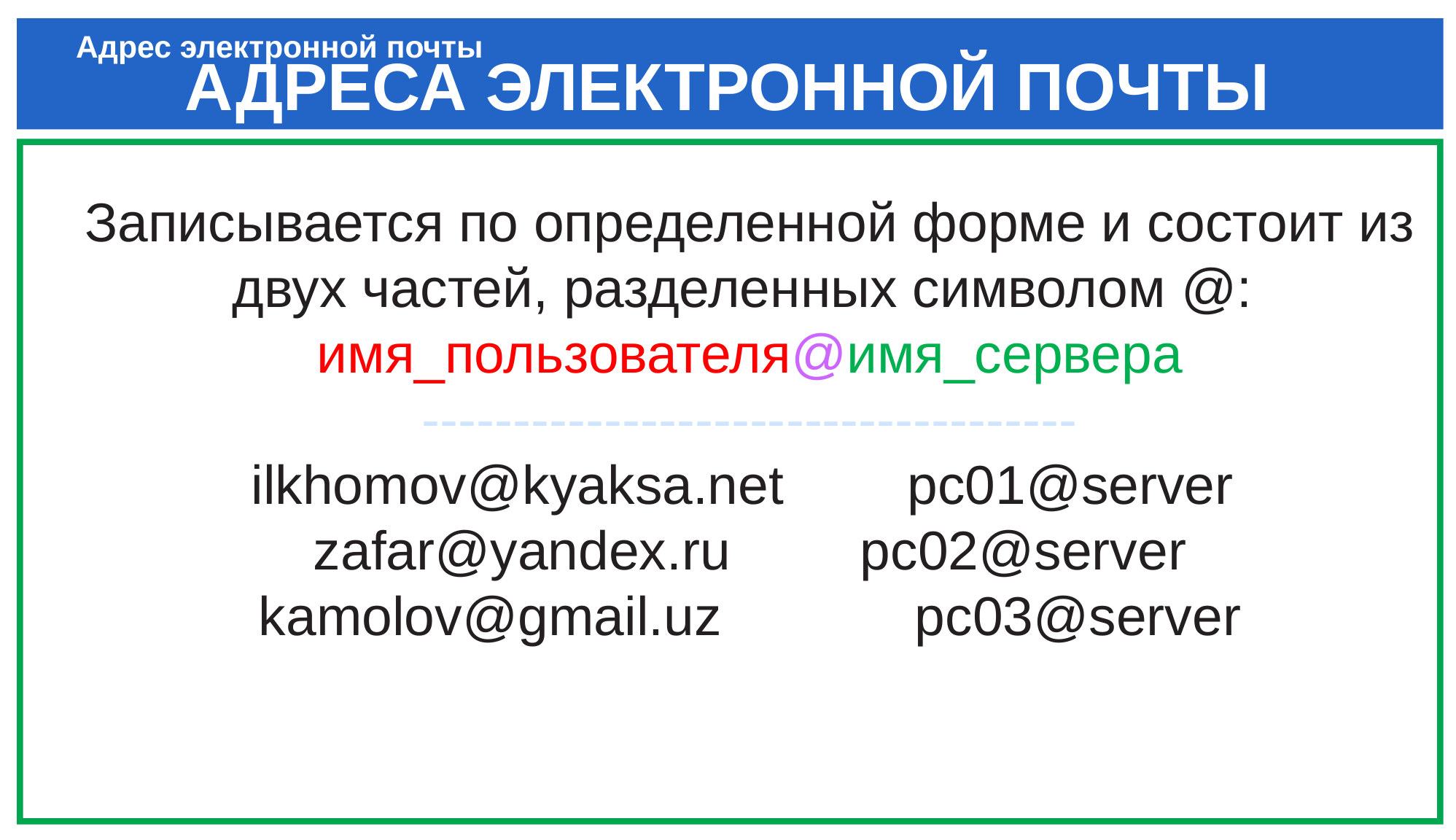

АДРЕСА ЭЛЕКТРОННОЙ ПОЧТЫ
Записывается по определенной форме и состоит из двух частей, разделенных символом @:
имя_пользователя@имя_сервера
------------------------------------
ilkhomov@kyaksa.net		pc01@server
zafar@yandex.ru 		pc02@server
kamolov@gmail.uz 		pc03@server
# Адрес электронной почты